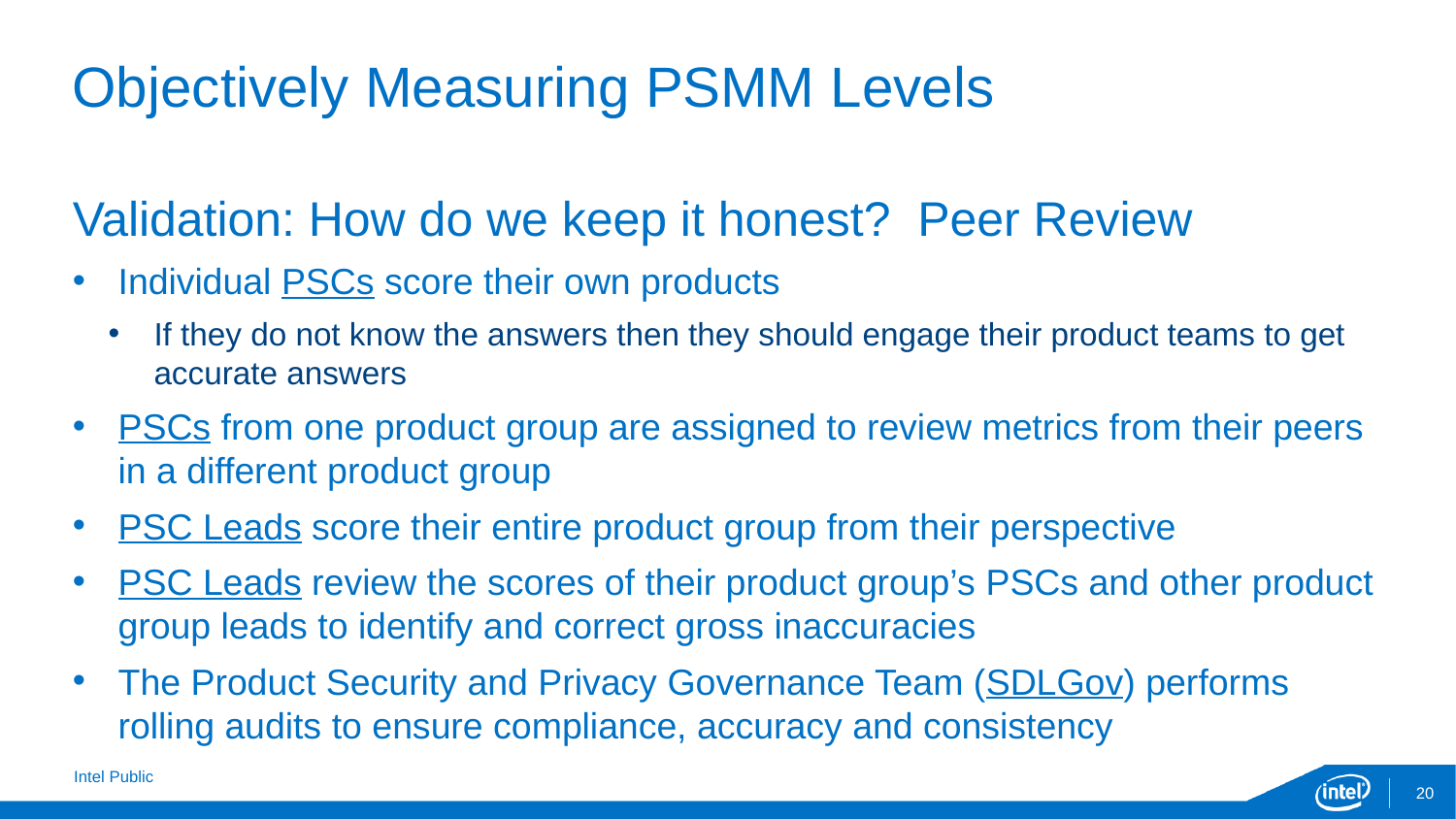

# Objectively Measuring PSMM Levels
Validation: How do we keep it honest?  Peer Review
Individual PSCs score their own products
If they do not know the answers then they should engage their product teams to get accurate answers
PSCs from one product group are assigned to review metrics from their peers in a different product group
PSC Leads score their entire product group from their perspective
PSC Leads review the scores of their product group’s PSCs and other product group leads to identify and correct gross inaccuracies
The Product Security and Privacy Governance Team (SDLGov) performs rolling audits to ensure compliance, accuracy and consistency
20